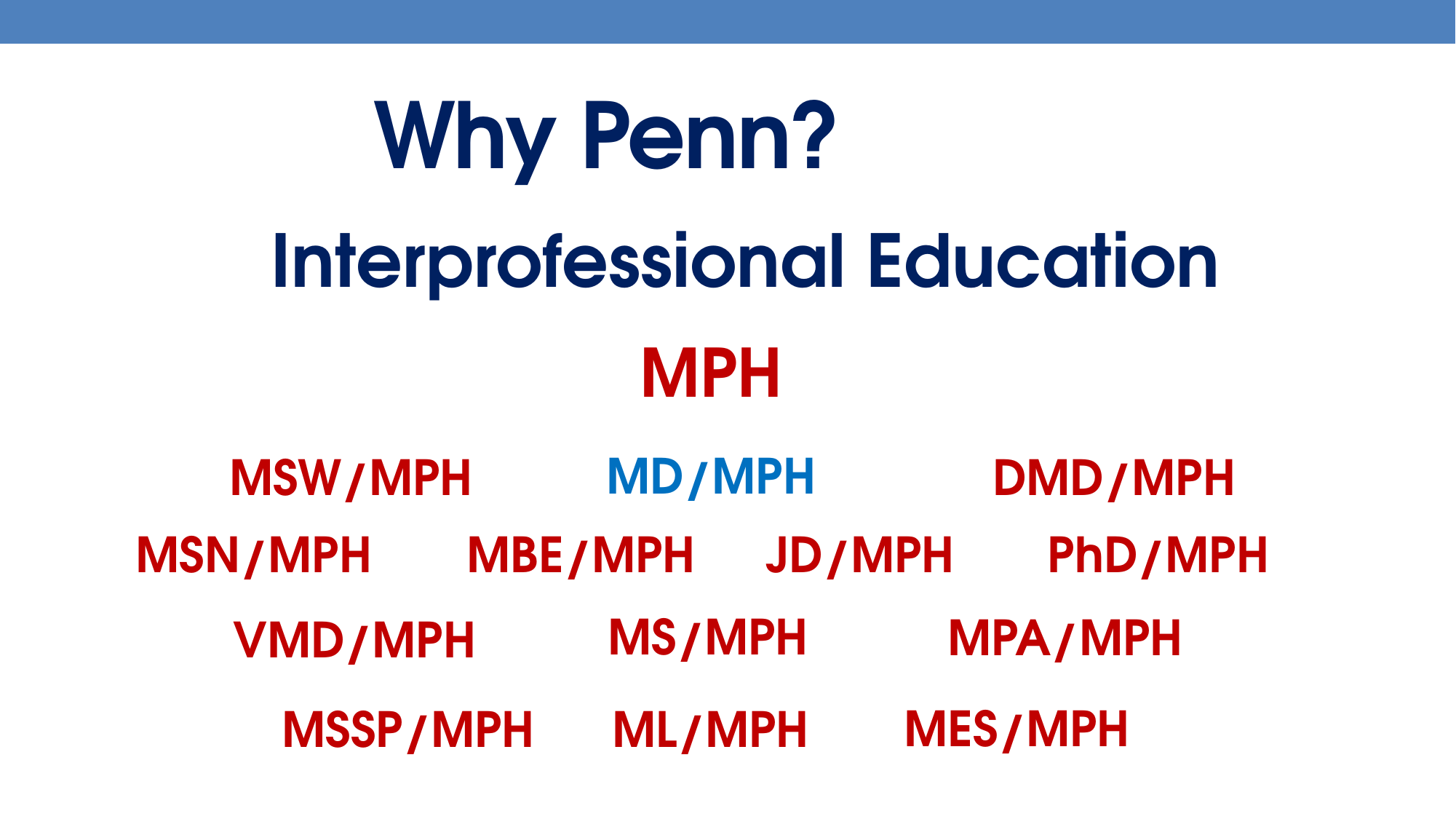

# Why Penn?
Interprofessional Education
MPH
MD/MPH
MSW/MPH
DMD/MPH
PhD/MPH
MSN/MPH
MBE/MPH
JD/MPH
MS/MPH
MPA/MPH
VMD/MPH
MES/MPH
MSSP/MPH
ML/MPH